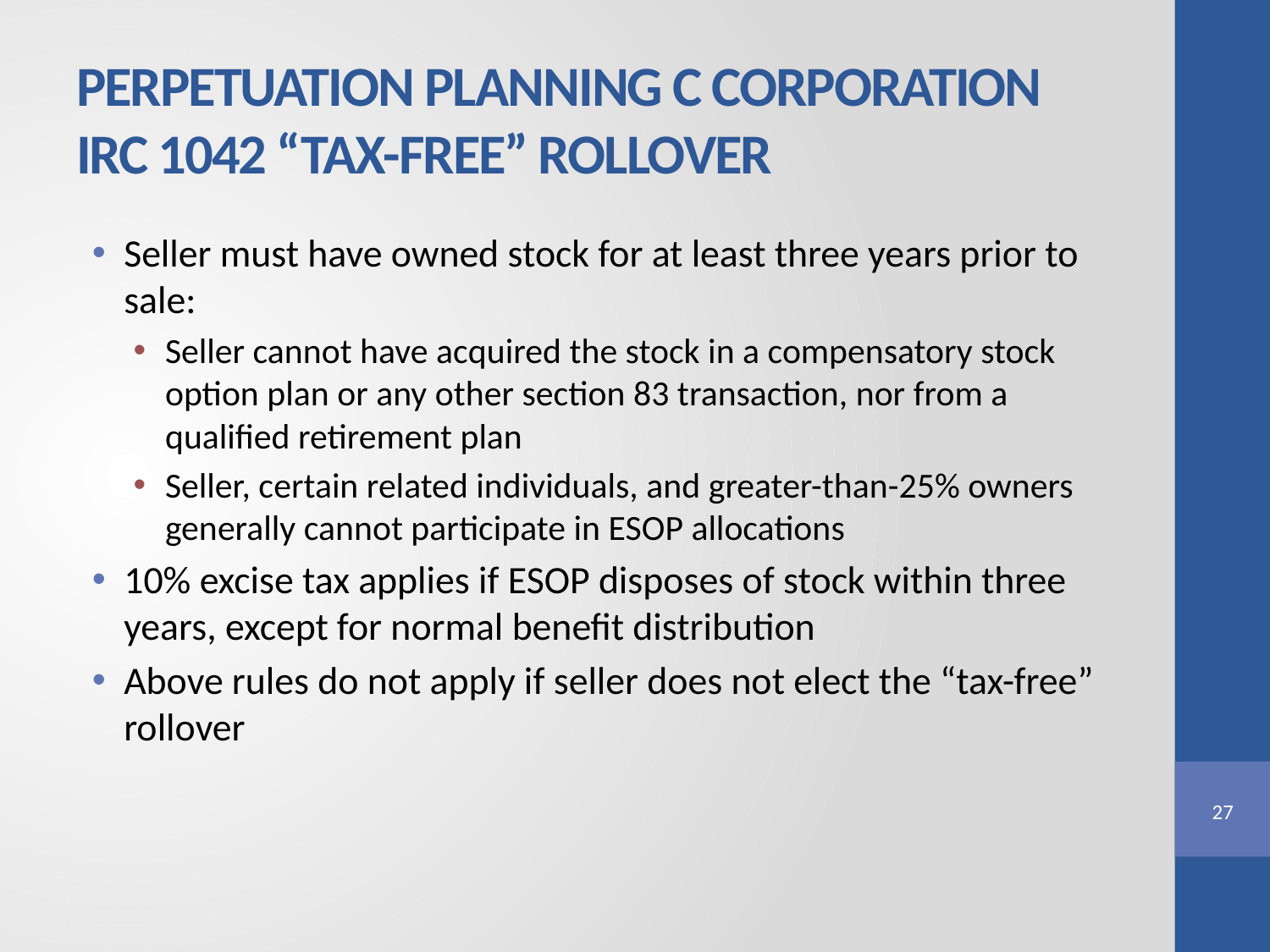

# Perpetuation planning C corporation IRC 1042 “Tax-Free” rollover
Seller must have owned stock for at least three years prior to sale:
Seller cannot have acquired the stock in a compensatory stock option plan or any other section 83 transaction, nor from a qualified retirement plan
Seller, certain related individuals, and greater-than-25% owners generally cannot participate in ESOP allocations
10% excise tax applies if ESOP disposes of stock within three years, except for normal benefit distribution
Above rules do not apply if seller does not elect the “tax-free” rollover
27